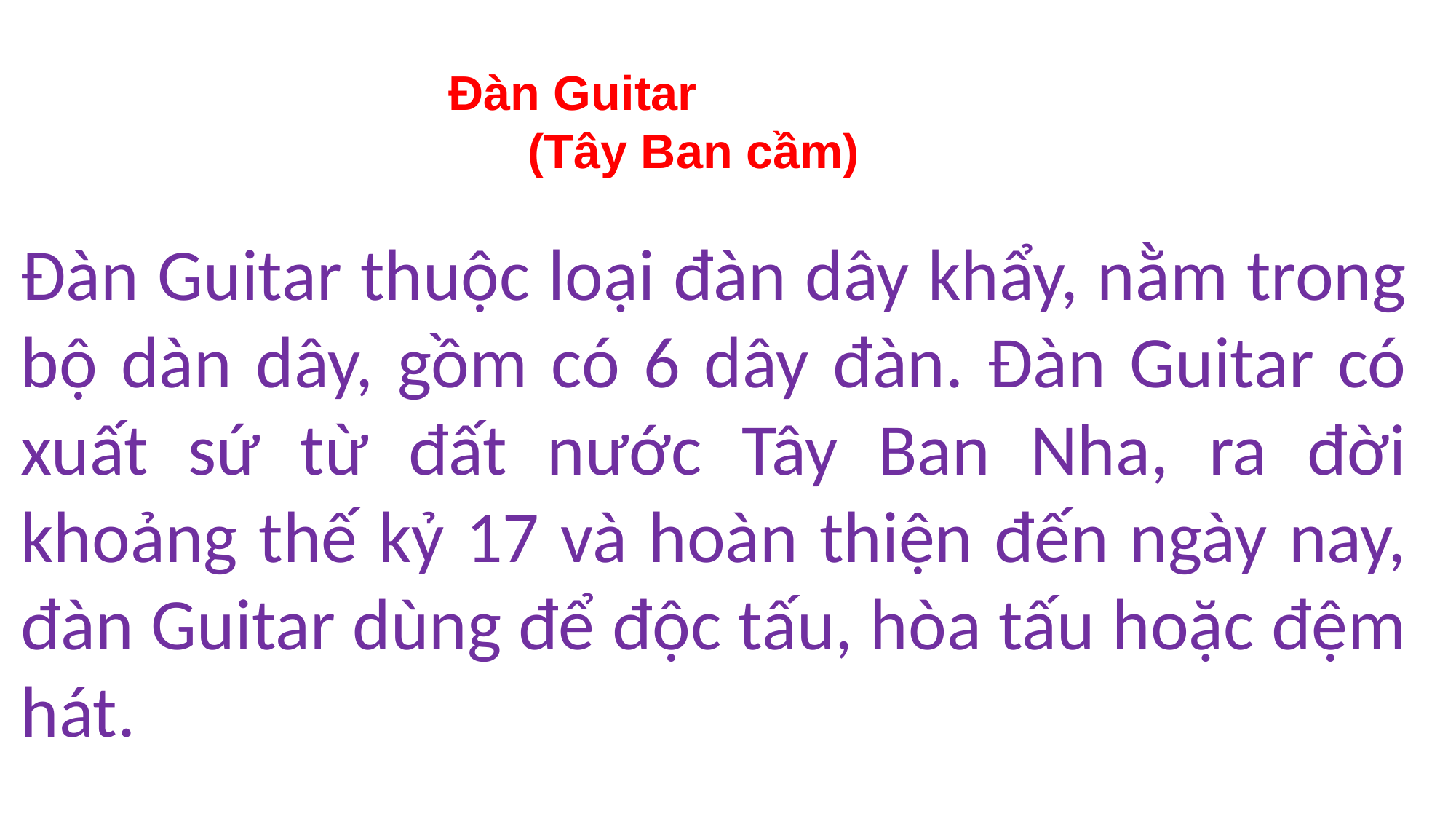

Đàn Guitar                   (Tây Ban cầm)
Đàn Guitar thuộc loại đàn dây khẩy, nằm trong bộ dàn dây, gồm có 6 dây đàn. Đàn Guitar có xuất sứ từ đất nước Tây Ban Nha, ra đời khoảng thế kỷ 17 và hoàn thiện đến ngày nay, đàn Guitar dùng để độc tấu, hòa tấu hoặc đệm hát.